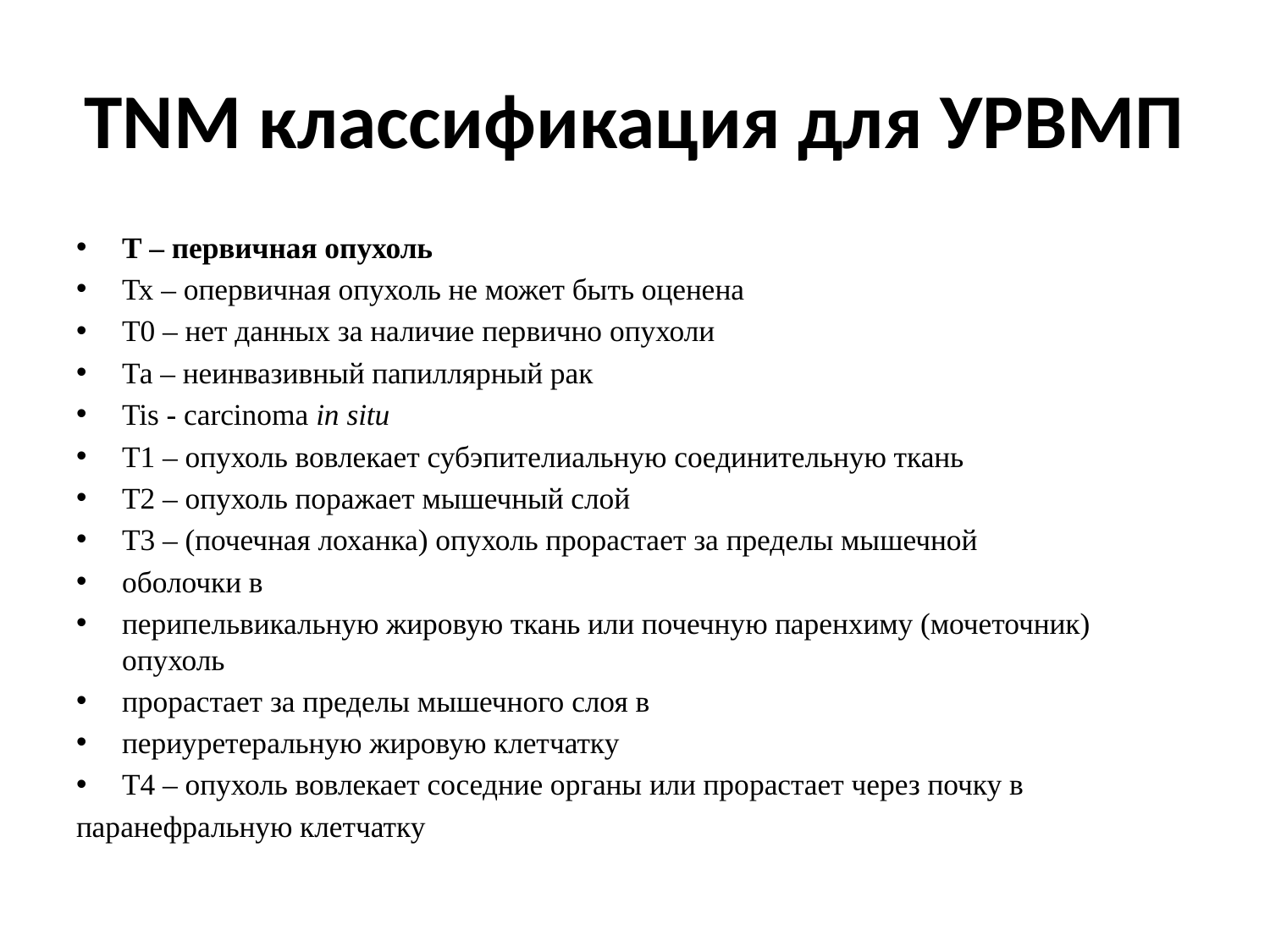

# TNM классификация для УРВМП
Т – первичная опухоль
Тх – опервичная опухоль не может быть оценена
Т0 – нет данных за наличие первично опухоли
Та – неинвазивный папиллярный рак
Tis - carcinoma in situ
Т1 – опухоль вовлекает субэпителиальную соединительную ткань
Т2 – опухоль поражает мышечный слой
Т3 – (почечная лоханка) опухоль прорастает за пределы мышечной
оболочки в
перипельвикальную жировую ткань или почечную паренхиму (мочеточник) опухоль
прорастает за пределы мышечного слоя в
периуретеральную жировую клетчатку
Т4 – опухоль вовлекает соседние органы или прорастает через почку в
паранефральную клетчатку